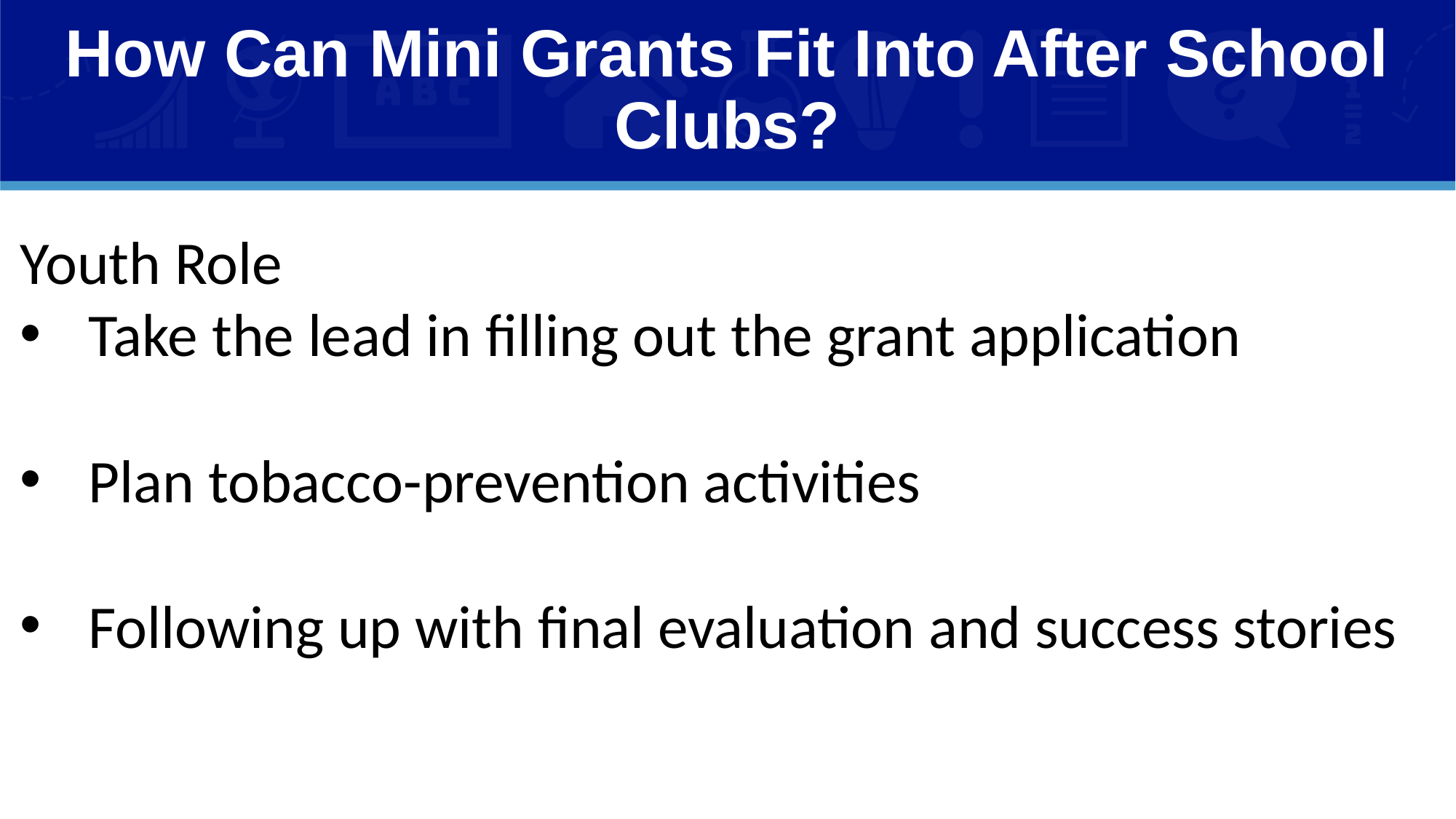

# How Can Mini Grants Fit Into After School Clubs?
Youth Role
Take the lead in filling out the grant application

Plan tobacco-prevention activities

Following up with final evaluation and success stories